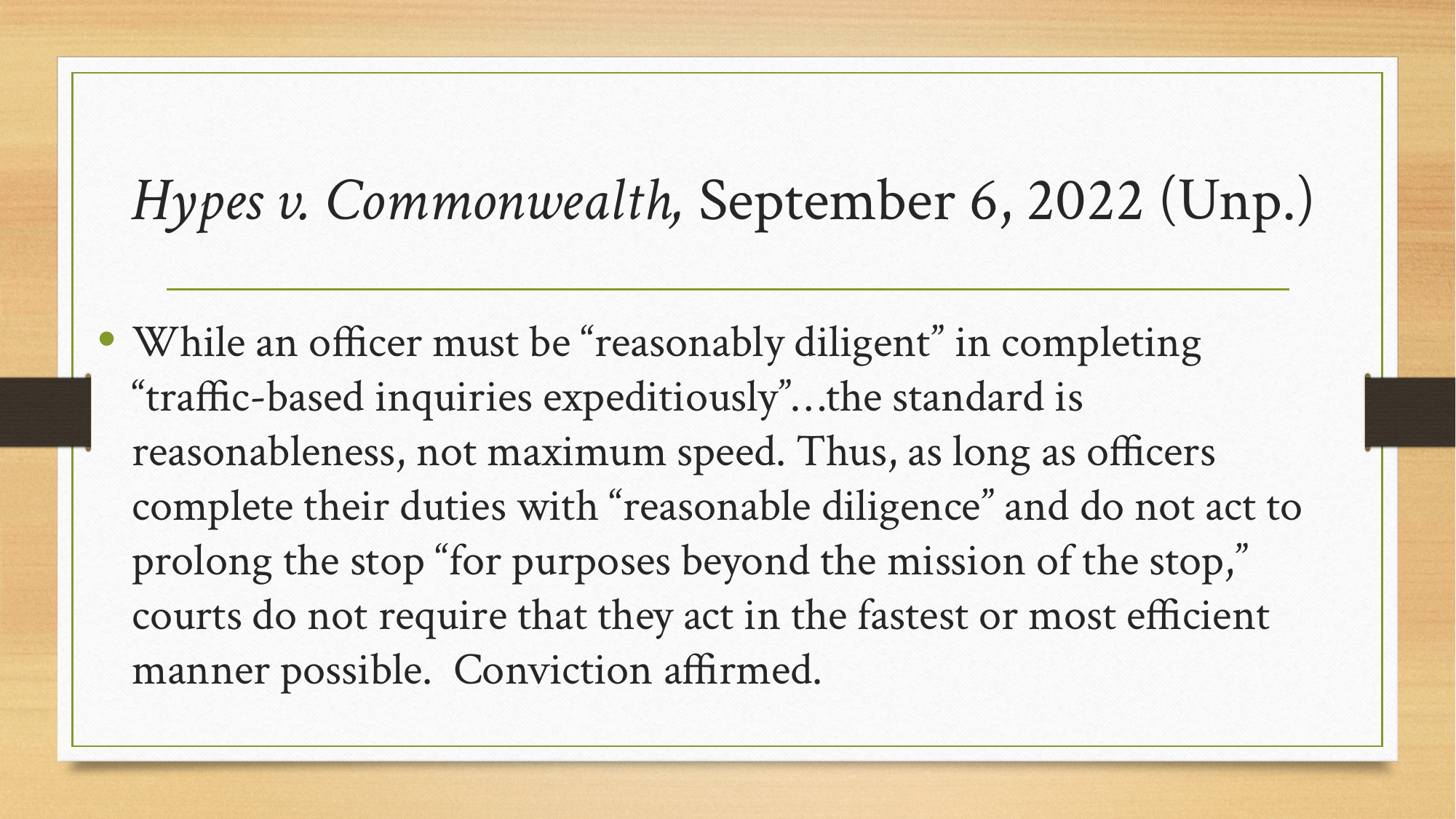

# Hypes v. Commonwealth, September 6, 2022 (Unp.)
While an officer must be “reasonably diligent” in completing “traffic-based inquiries expeditiously”…the standard is reasonableness, not maximum speed. Thus, as long as officers complete their duties with “reasonable diligence” and do not act to prolong the stop “for purposes beyond the mission of the stop,” courts do not require that they act in the fastest or most efficient manner possible.  Conviction affirmed.